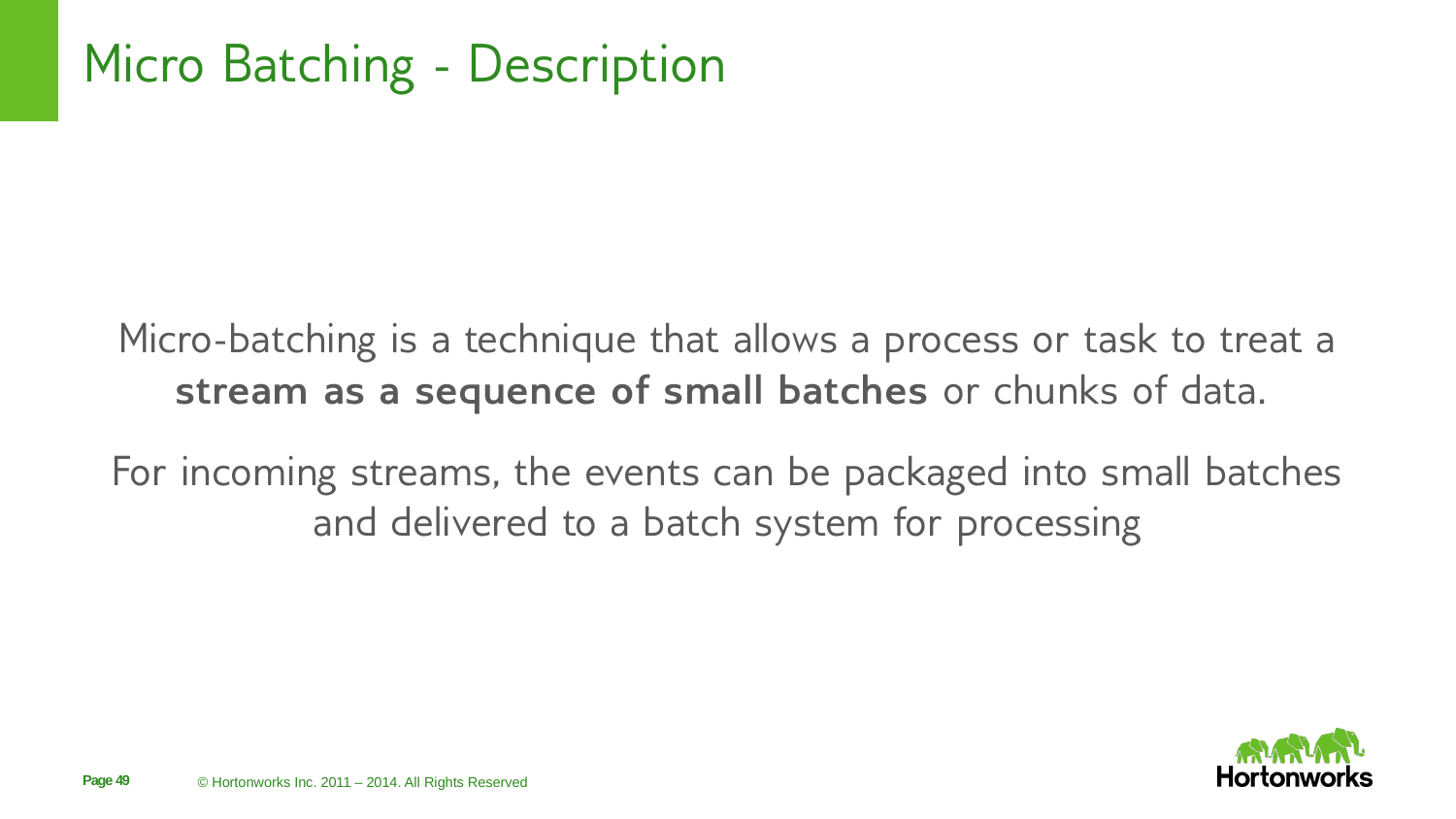

# Micro Batching - Description
Micro-batching is a technique that allows a process or task to treat a stream as a sequence of small batches or chunks of data.
For incoming streams, the events can be packaged into small batches and delivered to a batch system for processing